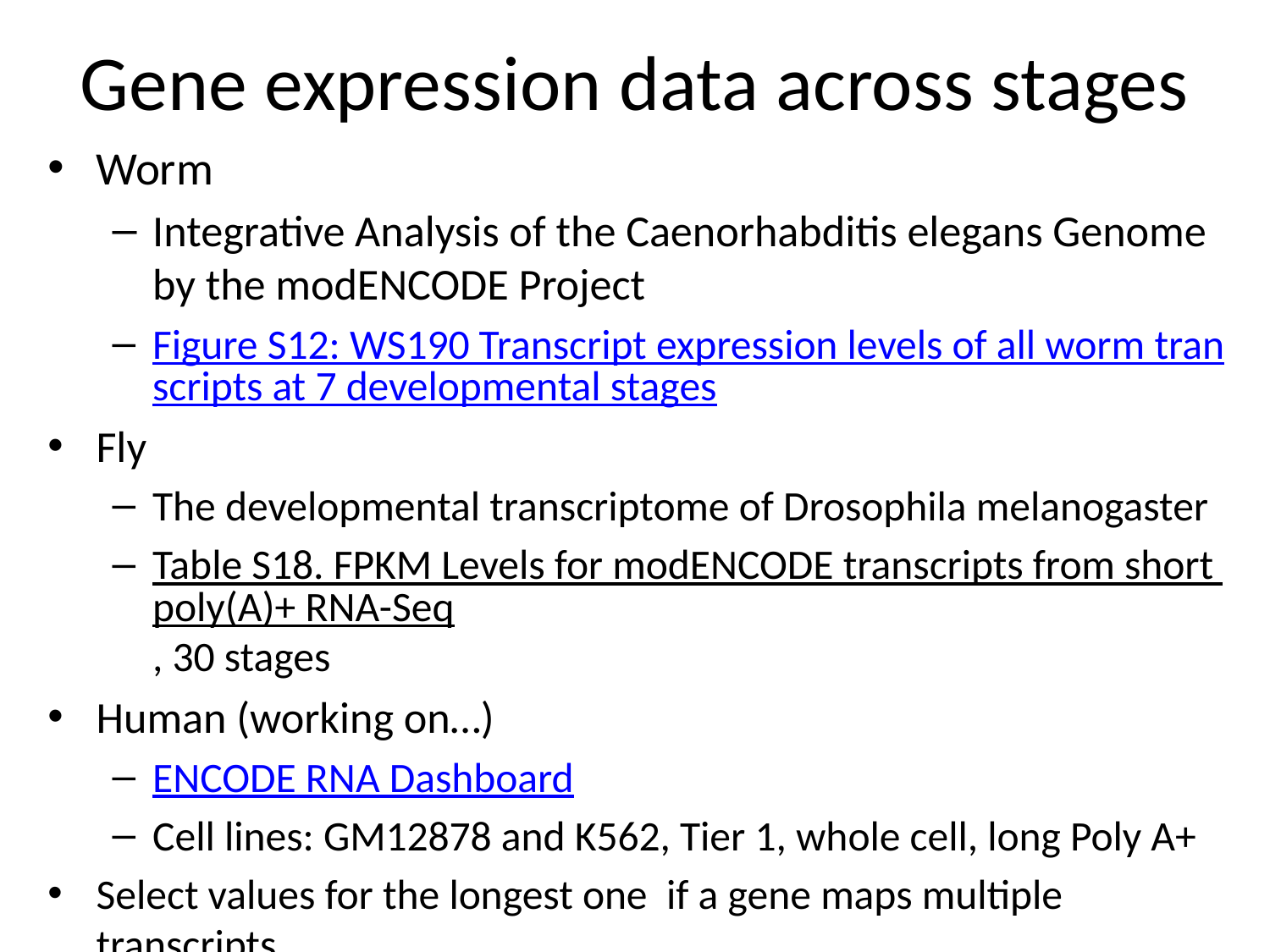

# Gene expression data across stages
Worm
Integrative Analysis of the Caenorhabditis elegans Genome by the modENCODE Project
Figure S12: WS190 Transcript expression levels of all worm transcripts at 7 developmental stages
Fly
The developmental transcriptome of Drosophila melanogaster
Table S18. FPKM Levels for modENCODE transcripts from short poly(A)+ RNA-Seq, 30 stages
Human (working on…)
ENCODE RNA Dashboard
Cell lines: GM12878 and K562, Tier 1, whole cell, long Poly A+
Select values for the longest one  if a gene maps multiple transcripts